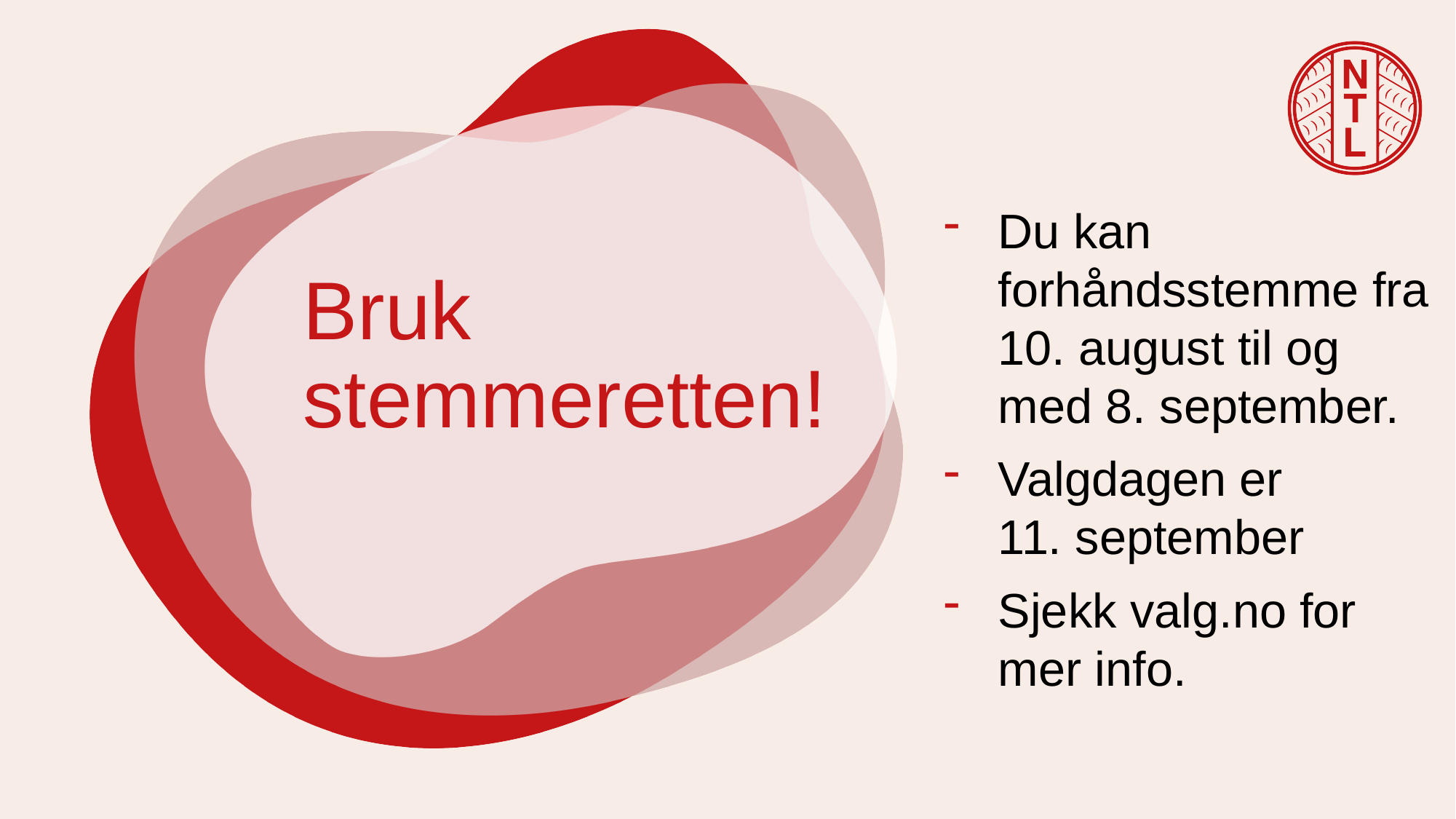

Du kan forhåndsstemme fra 10. august til og med 8. september.
Valgdagen er
11. september
Sjekk valg.no for mer info.
# Bruk stemmeretten!